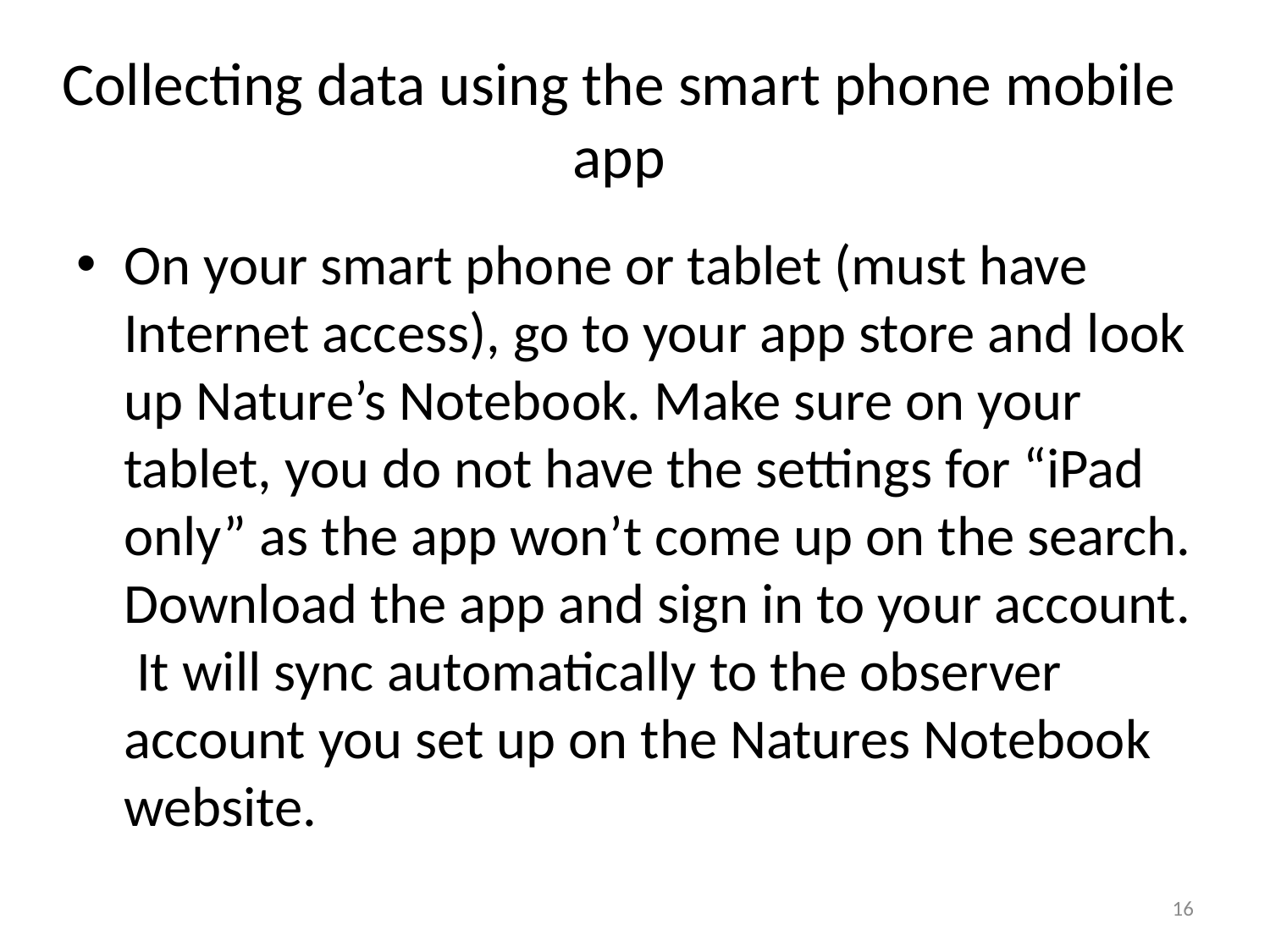

# Collecting data using the smart phone mobile app
On your smart phone or tablet (must have Internet access), go to your app store and look up Nature’s Notebook. Make sure on your tablet, you do not have the settings for “iPad only” as the app won’t come up on the search. Download the app and sign in to your account.  It will sync automatically to the observer account you set up on the Natures Notebook website.
16